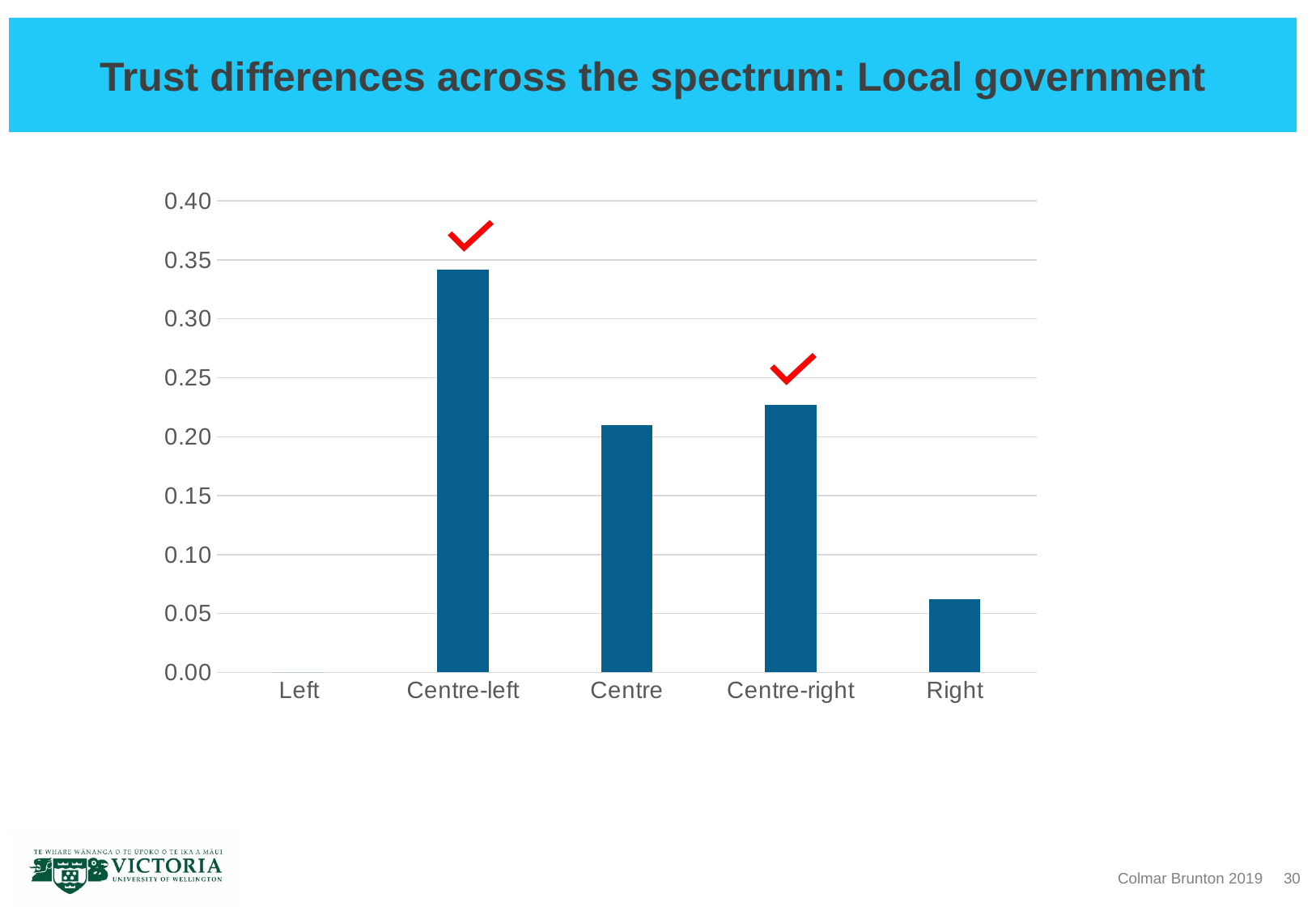

# Trust differences across the spectrum: Local government

### Chart

| Category | Local government - Effect sizes |
|---|---|
| Left | 0.0 |
| Centre-left | 0.3413116477658145 |
| Centre | 0.2098026795406317 |
| Centre-right | 0.22715478085602314 |
| Right | 0.061908987405436135 |